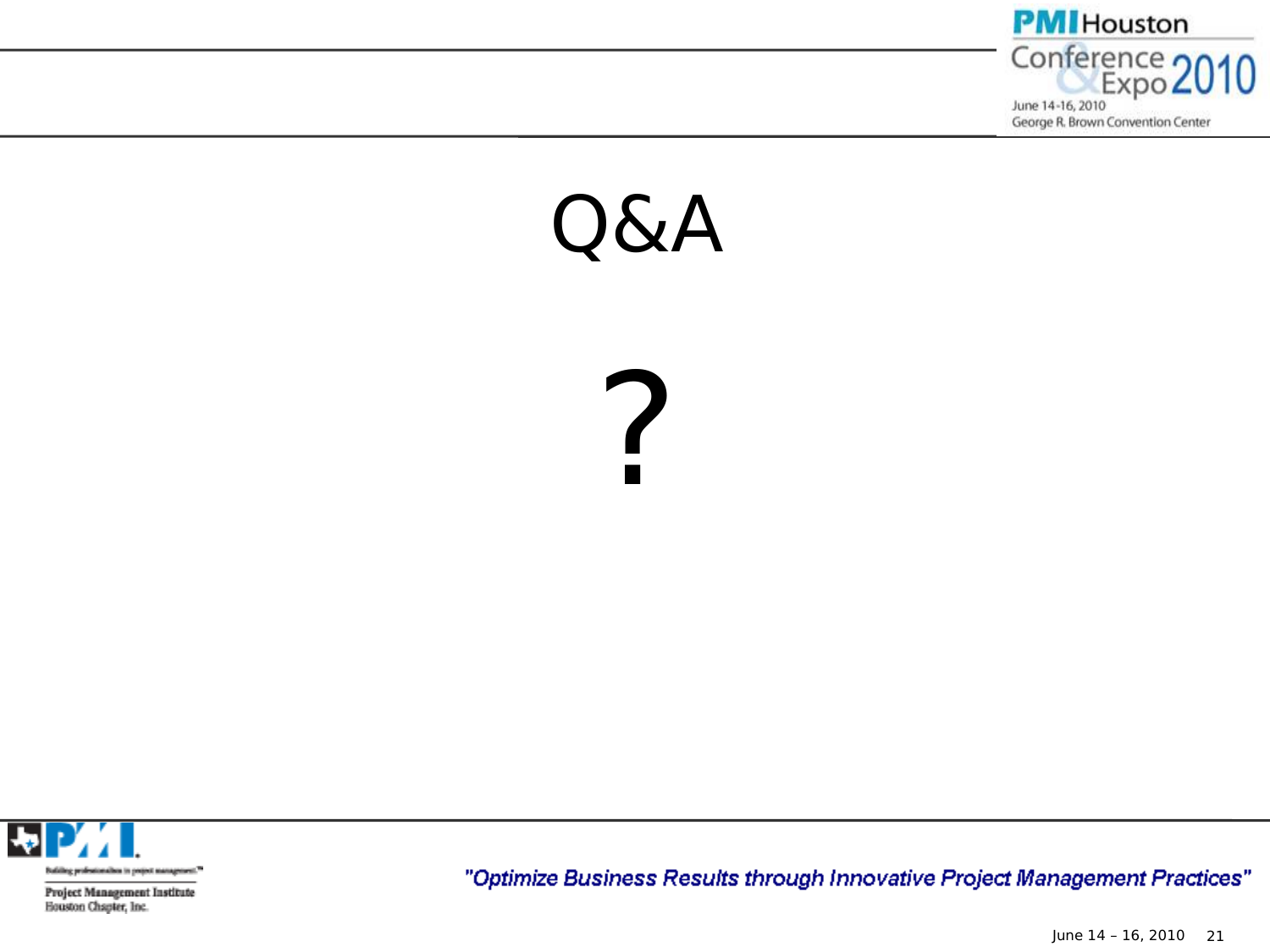

#
Q&A
?
June 14 – 16, 2010
21